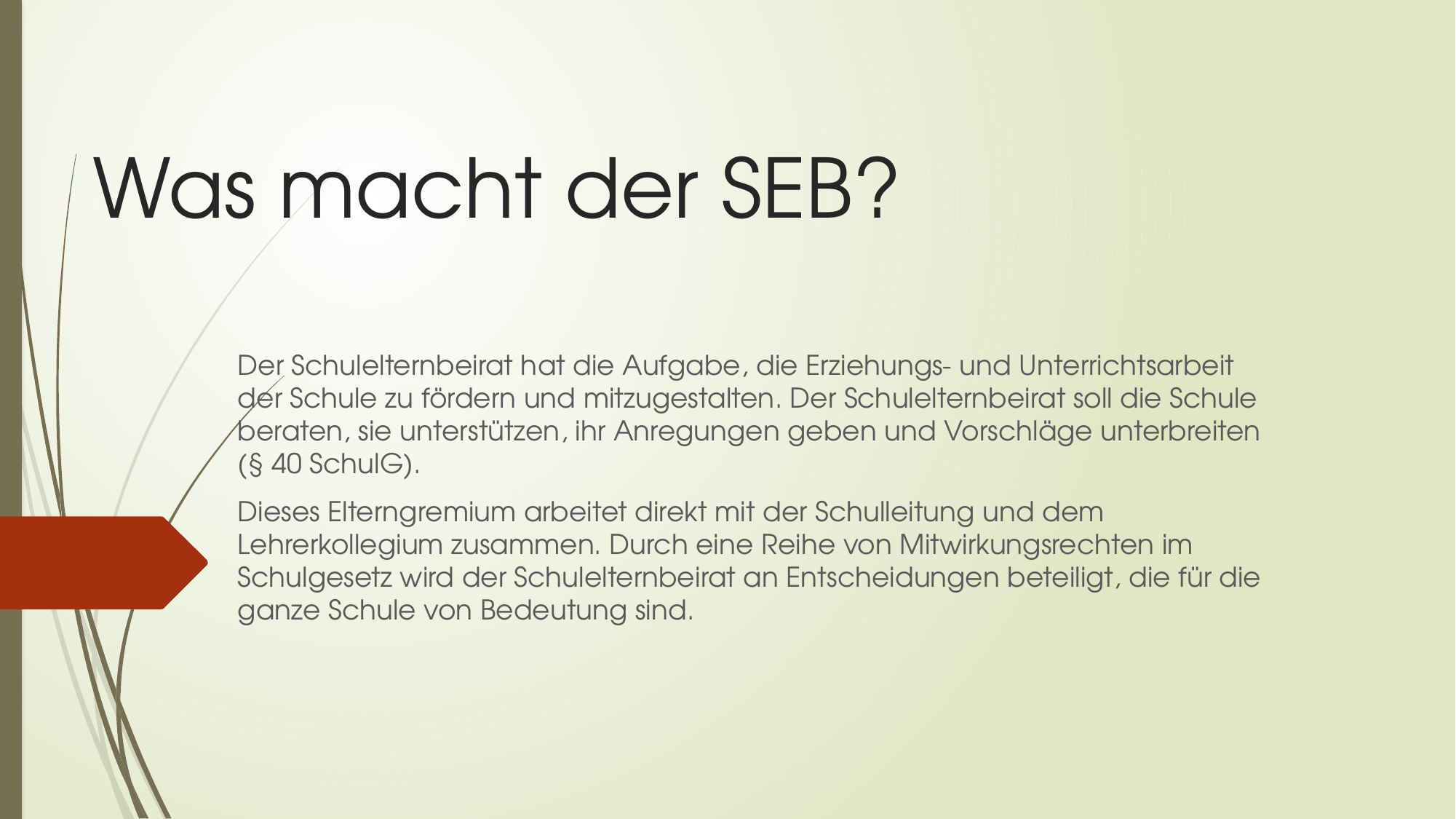

# Was macht der SEB?
Der Schulelternbeirat hat die Aufgabe, die Erziehungs- und Unterrichtsarbeit der Schule zu fördern und mitzugestalten. Der Schulelternbeirat soll die Schule beraten, sie unterstützen, ihr Anregungen geben und Vorschläge unterbreiten (§ 40 SchulG).
Dieses Elterngremium arbeitet direkt mit der Schulleitung und dem Lehrerkollegium zusammen. Durch eine Reihe von Mitwirkungsrechten im Schulgesetz wird der Schulelternbeirat an Entscheidungen beteiligt, die für die ganze Schule von Bedeutung sind.